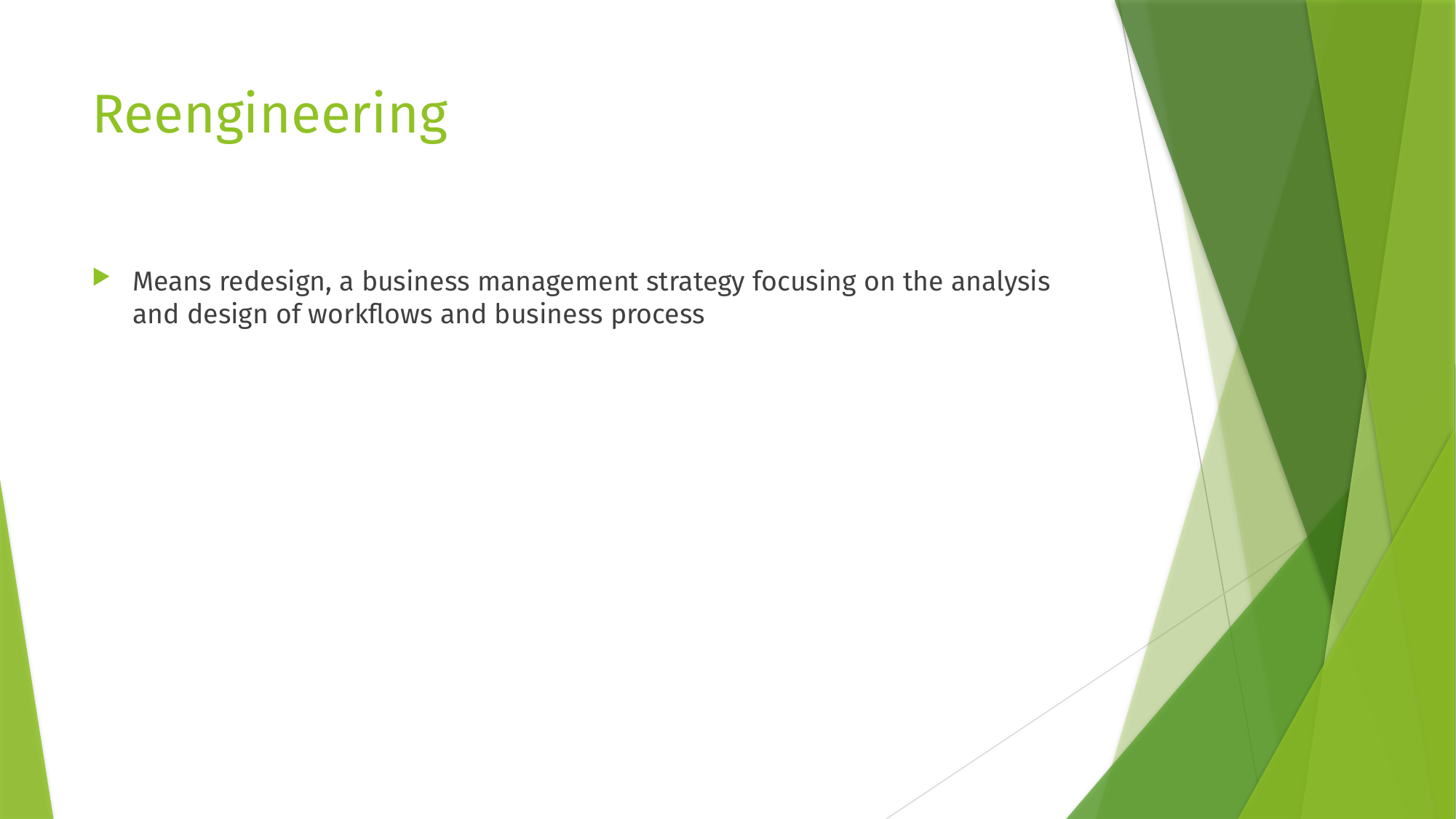

# Reengineering
Means redesign, a business management strategy focusing on the analysis and design of workflows and business process